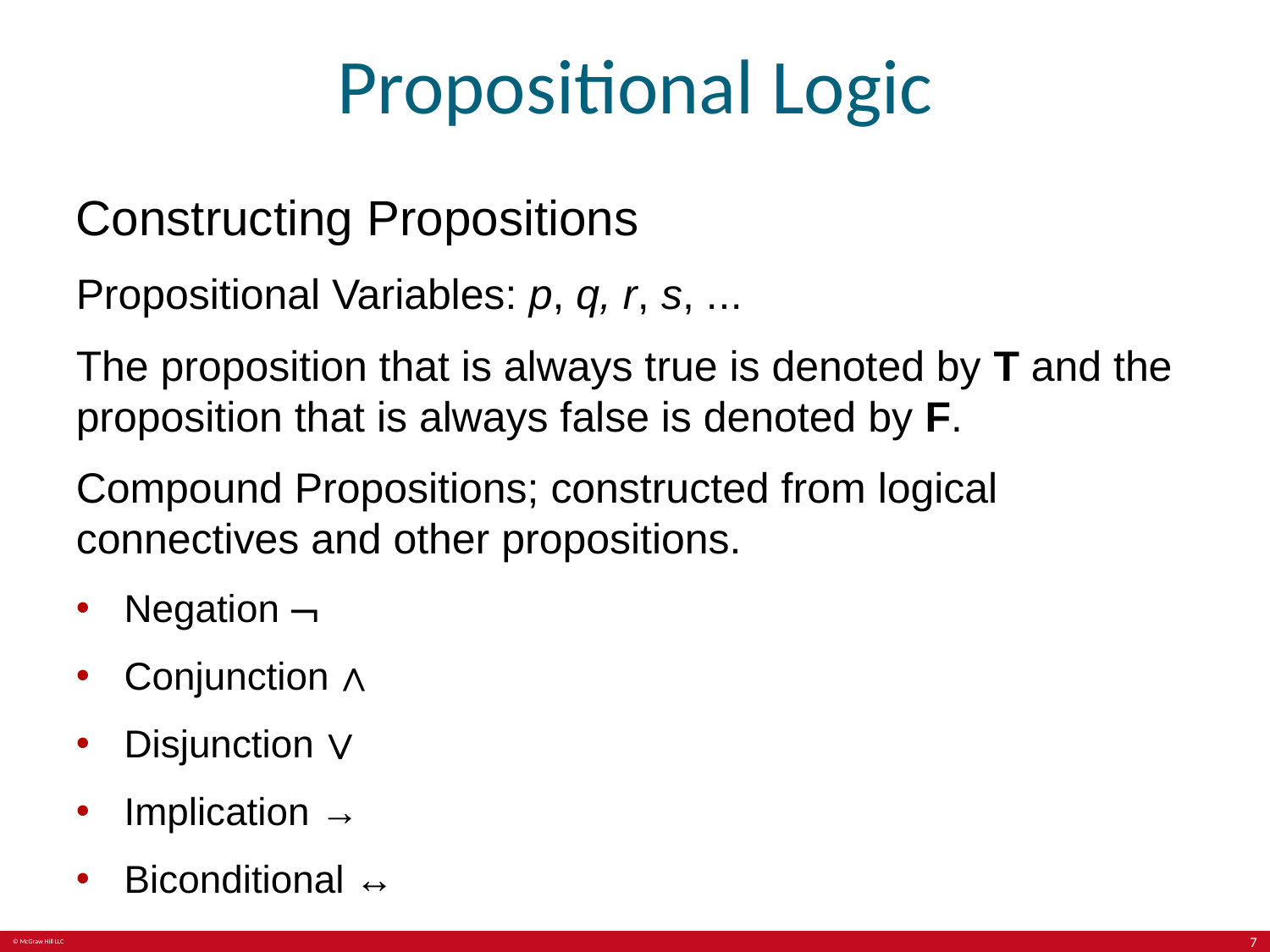

# Propositional Logic
Constructing Propositions
Propositional Variables: p, q, r, s, . . .
The proposition that is always true is denoted by T and the proposition that is always false is denoted by F.
Compound Propositions; constructed from logical connectives and other propositions.
Negation ¬
Conjunction ∧
Disjunction ∨
Implication →
Biconditional ↔
7